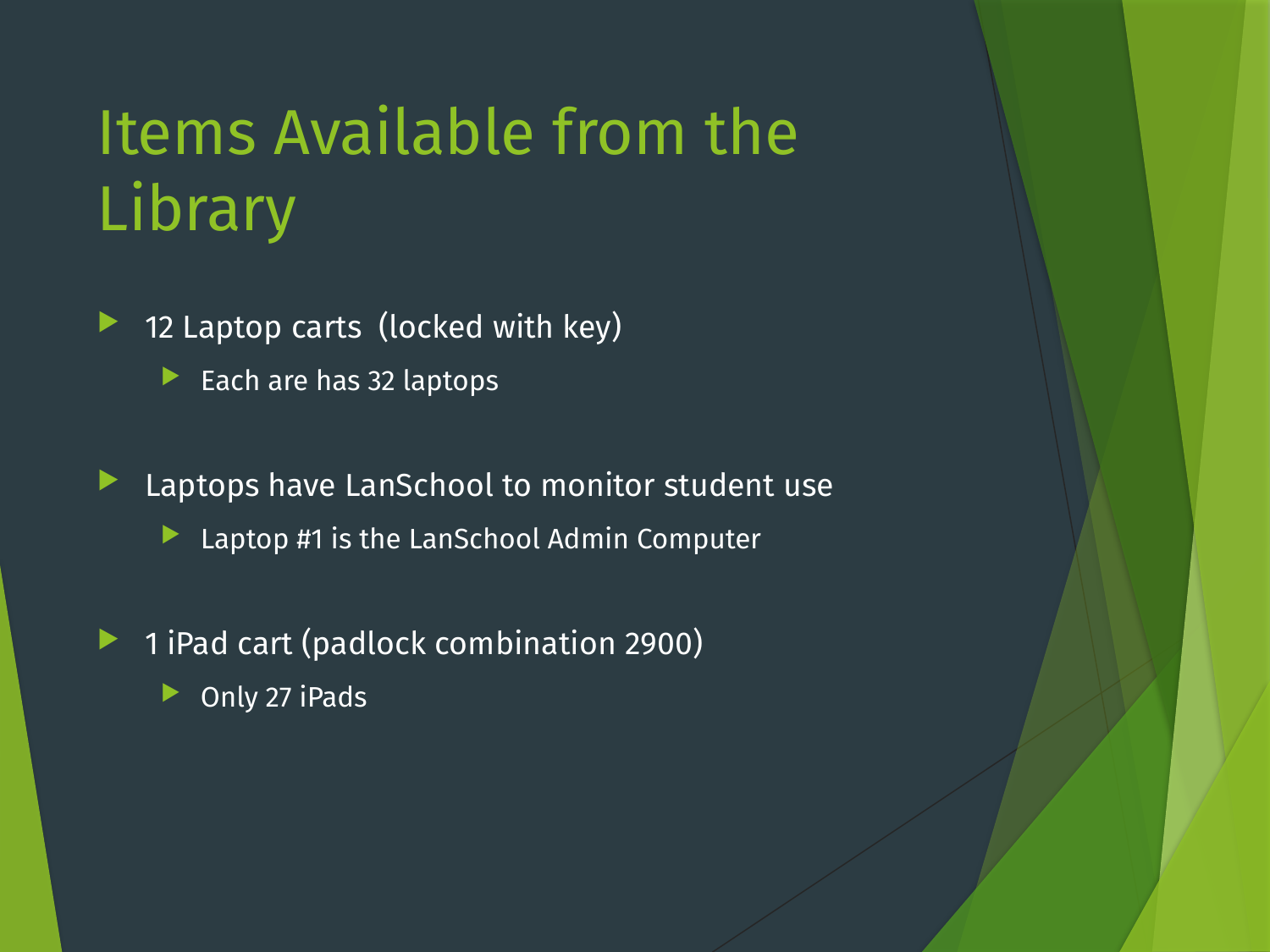

# Items Available from the Library
12 Laptop carts  (locked with key)
Each are has 32 laptops

Laptops have LanSchool to monitor student use
Laptop #1 is the LanSchool Admin Computer

1 iPad cart (padlock combination 2900)
Only 27 iPads